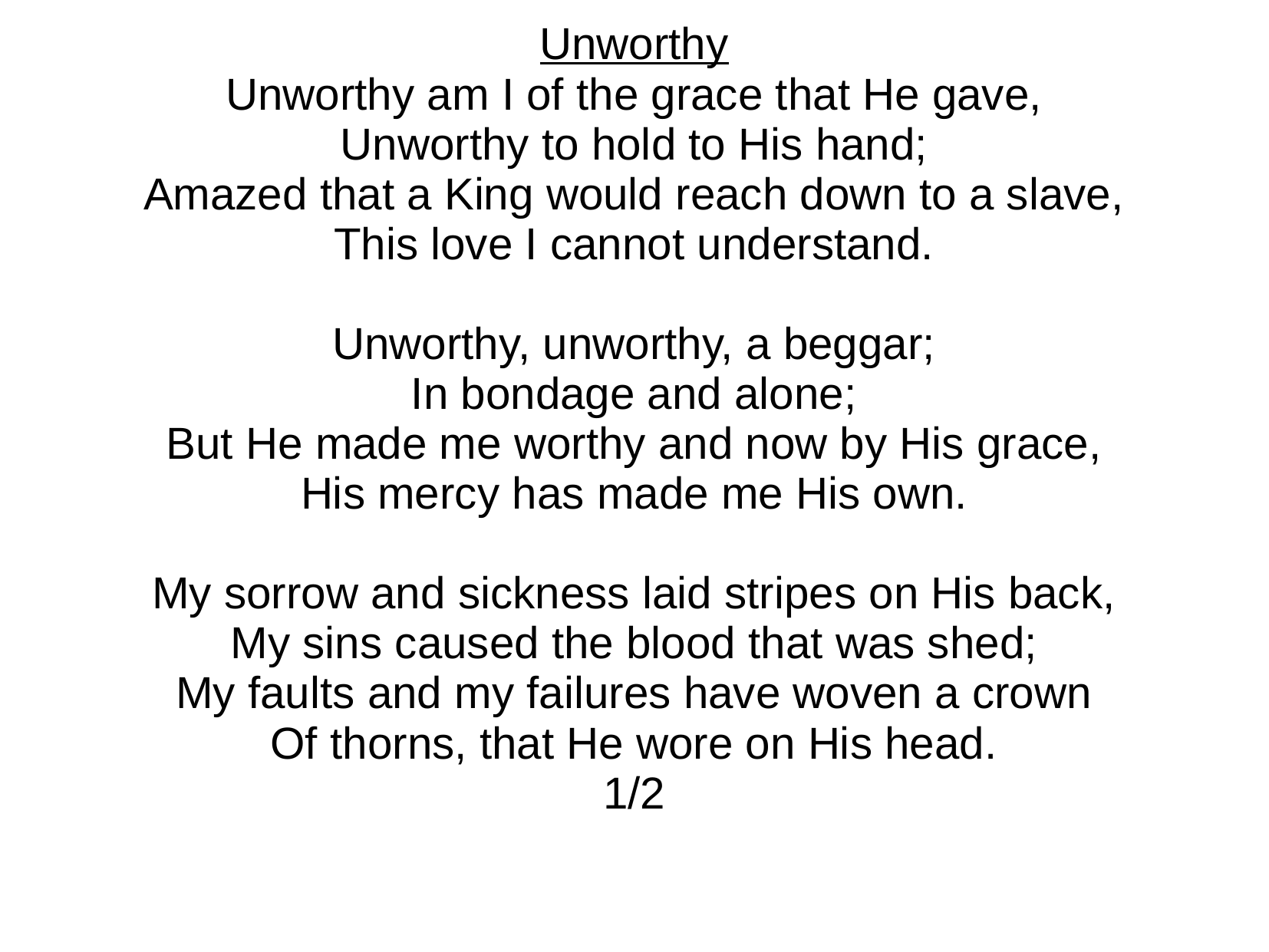

Unworthy
Unworthy am I of the grace that He gave,
Unworthy to hold to His hand;
Amazed that a King would reach down to a slave,
This love I cannot understand.

Unworthy, unworthy, a beggar;
In bondage and alone;
But He made me worthy and now by His grace,
His mercy has made me His own.

My sorrow and sickness laid stripes on His back,
My sins caused the blood that was shed;
My faults and my failures have woven a crown
Of thorns, that He wore on His head.
1/2